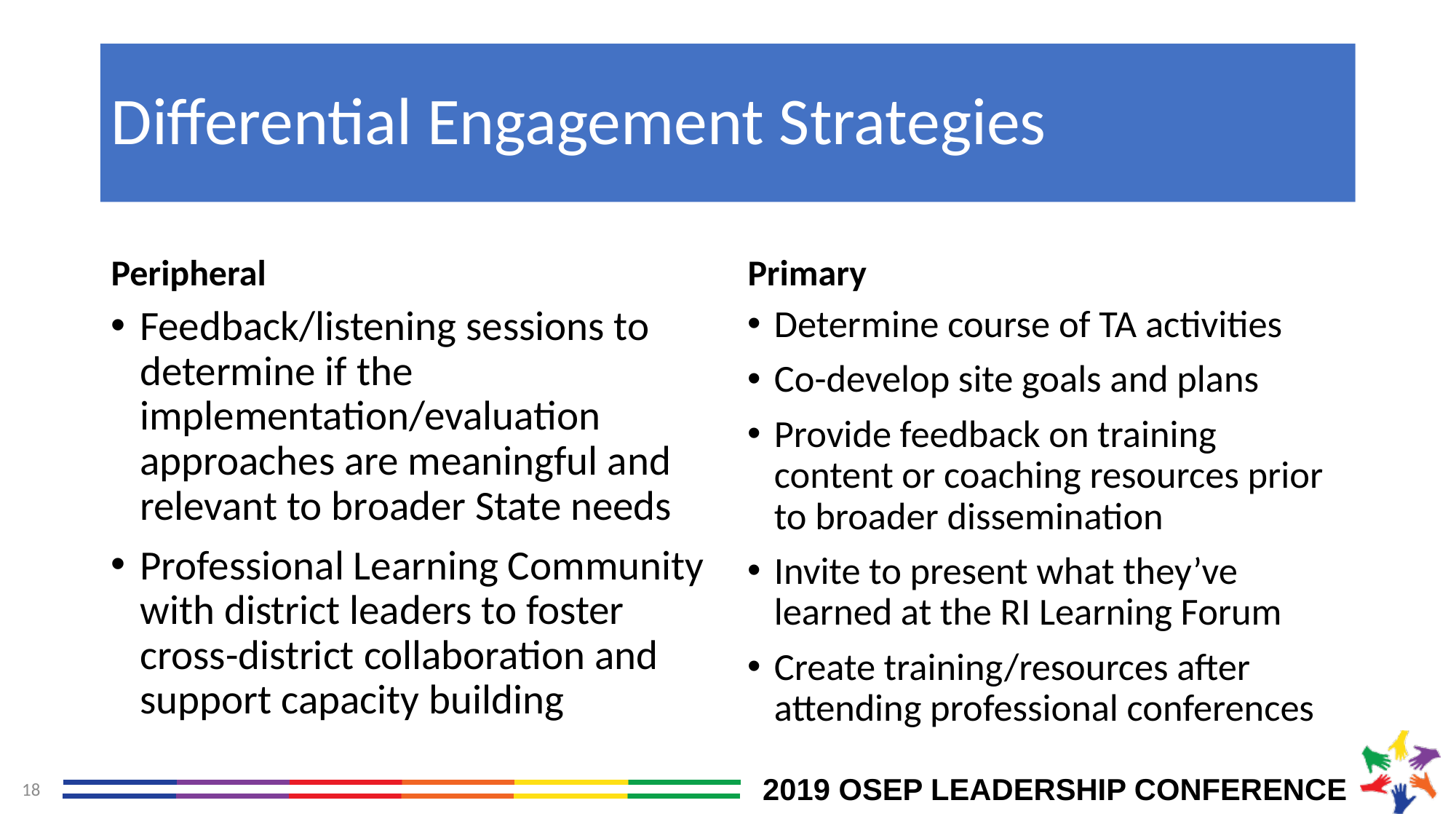

# Differential Engagement Strategies
Peripheral
Primary
Feedback/listening sessions to determine if the implementation/evaluation approaches are meaningful and relevant to broader State needs
Professional Learning Community with district leaders to foster cross-district collaboration and support capacity building

Determine course of TA activities
Co-develop site goals and plans
Provide feedback on training content or coaching resources prior to broader dissemination
Invite to present what they’ve learned at the RI Learning Forum
Create training/resources after attending professional conferences
18